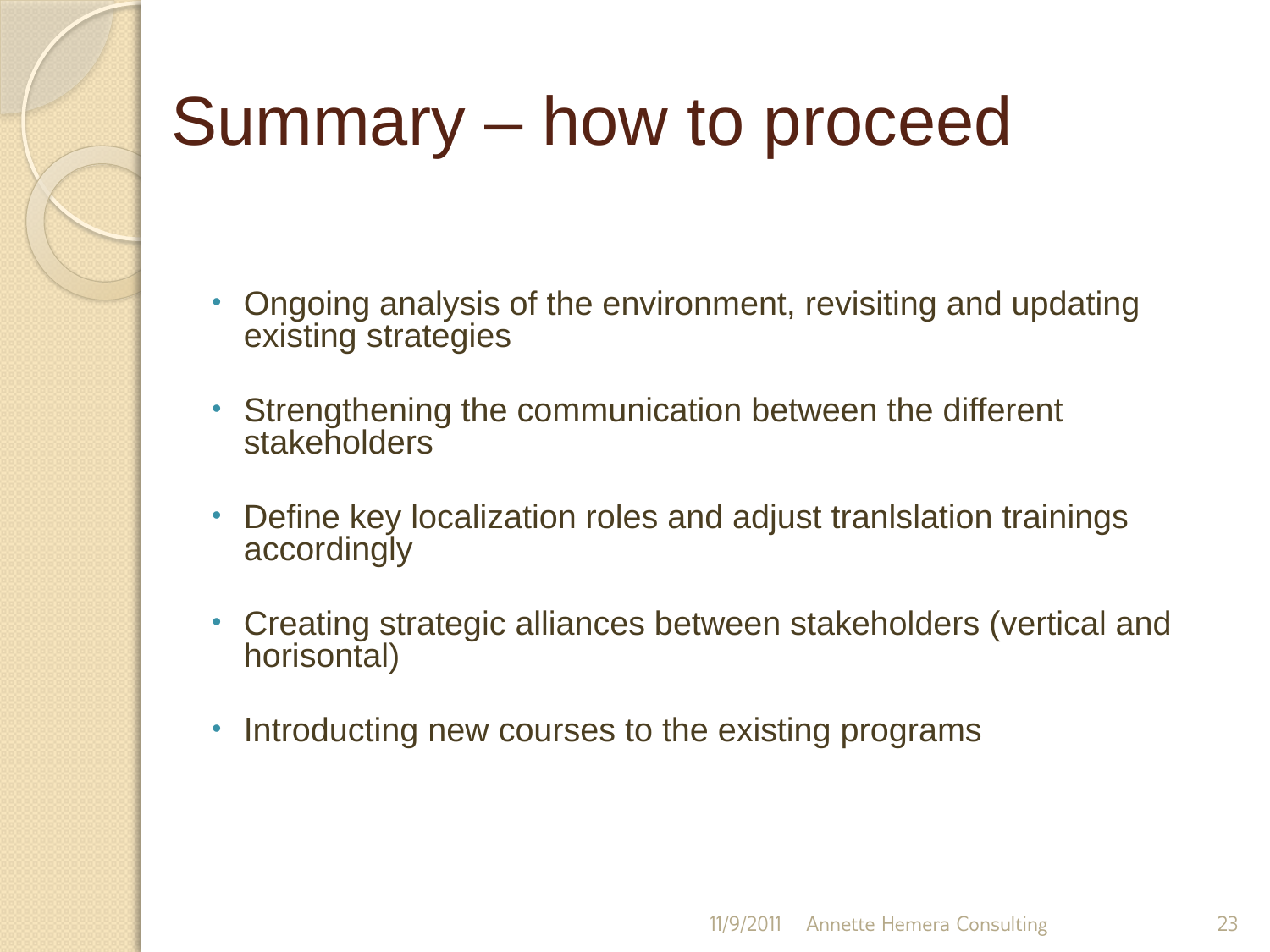

Ongoing analysis of the environment, revisiting and updating existing strategies
Strengthening the communication between the different stakeholders
Define key localization roles and adjust tranlslation trainings accordingly
Creating strategic alliances between stakeholders (vertical and horisontal)
Introducting new courses to the existing programs
 Summary – how to proceed
11/9/2011
Annette Hemera Consulting
23